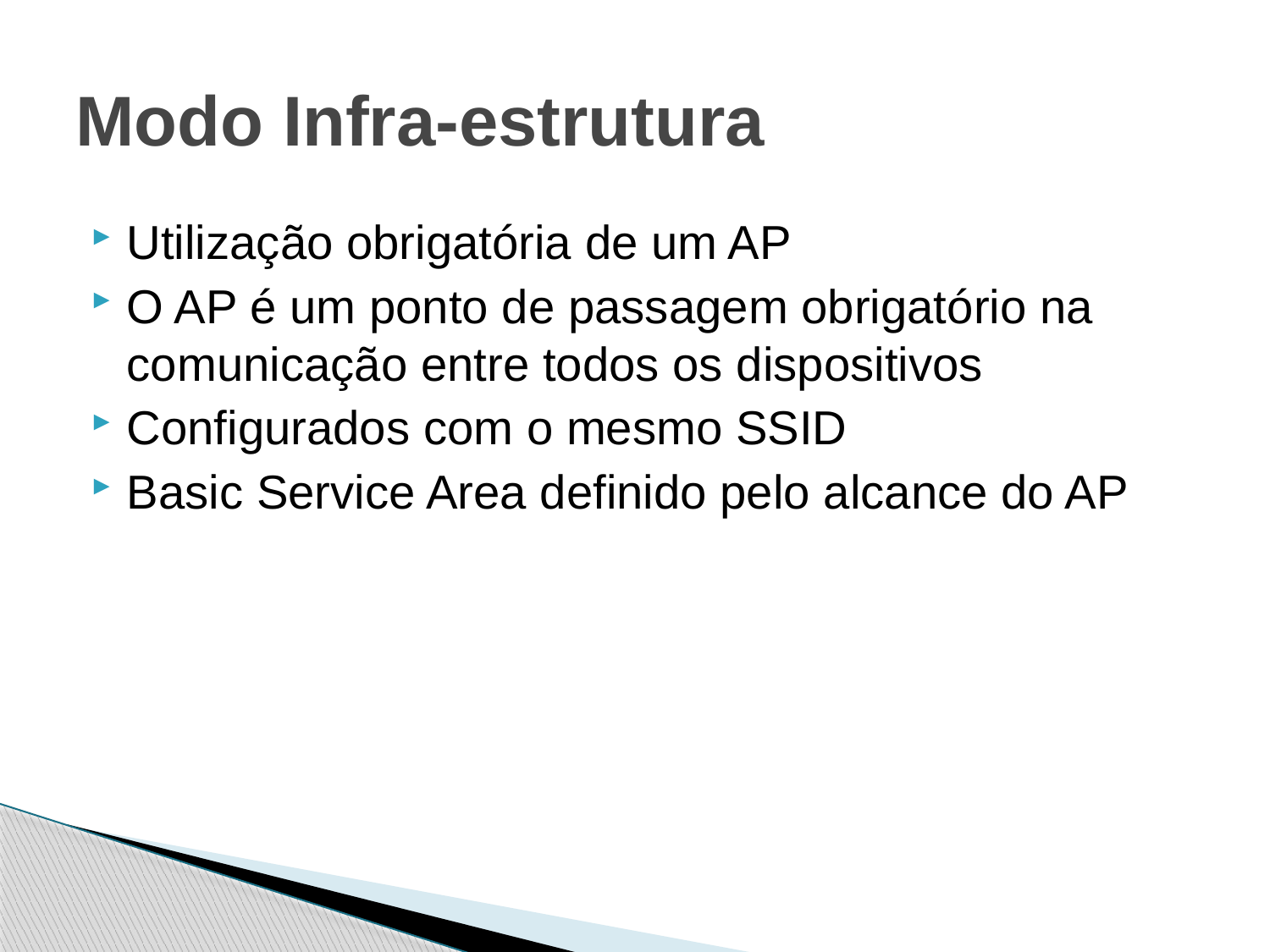

# Modo Infra-estrutura
Utilização obrigatória de um AP
O AP é um ponto de passagem obrigatório na comunicação entre todos os dispositivos
Configurados com o mesmo SSID
Basic Service Area definido pelo alcance do AP